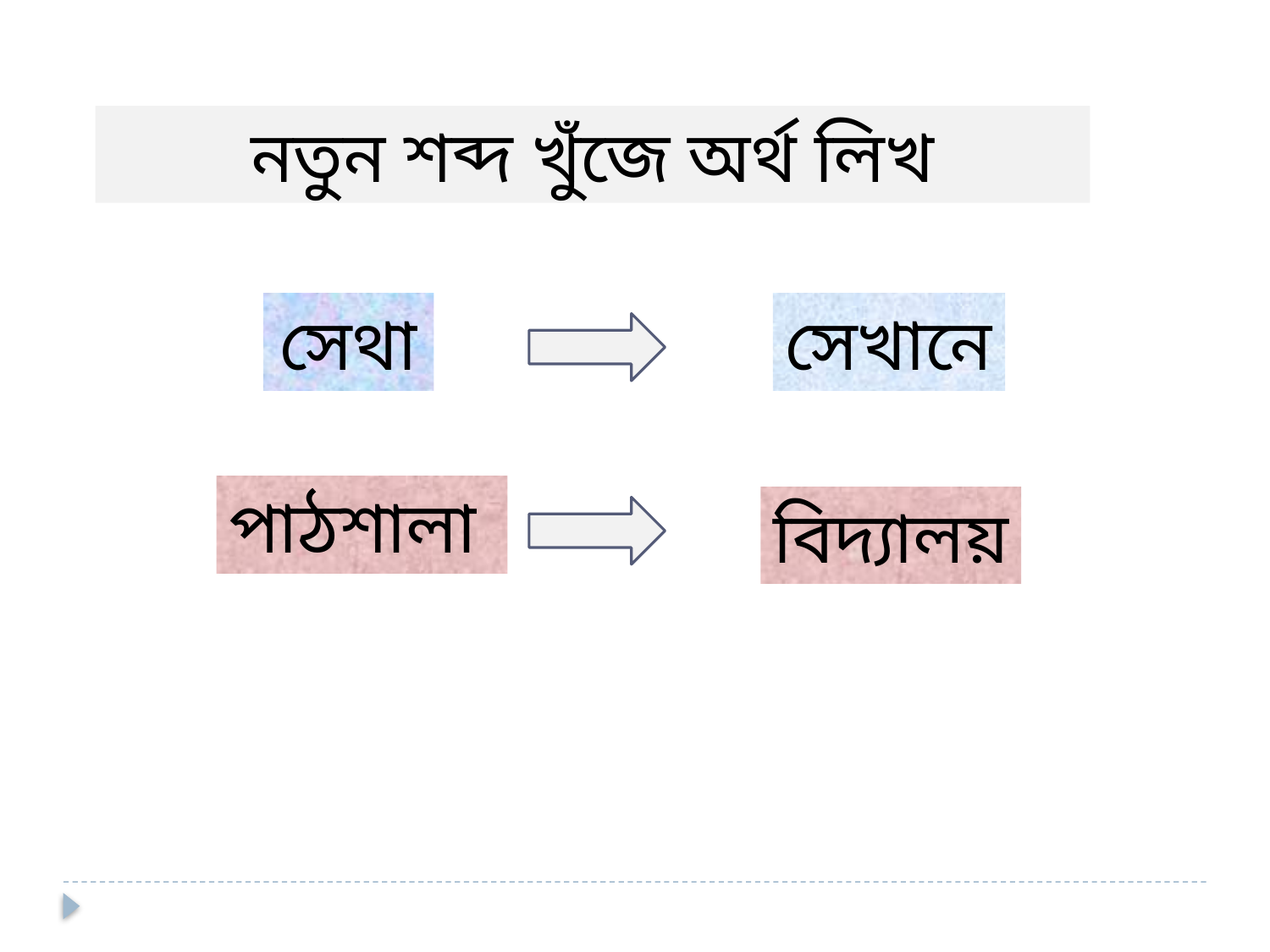

নতুন শব্দ খুঁজে অর্থ লিখ
সেথা
সেখানে

পাঠশালা
বিদ্যালয়